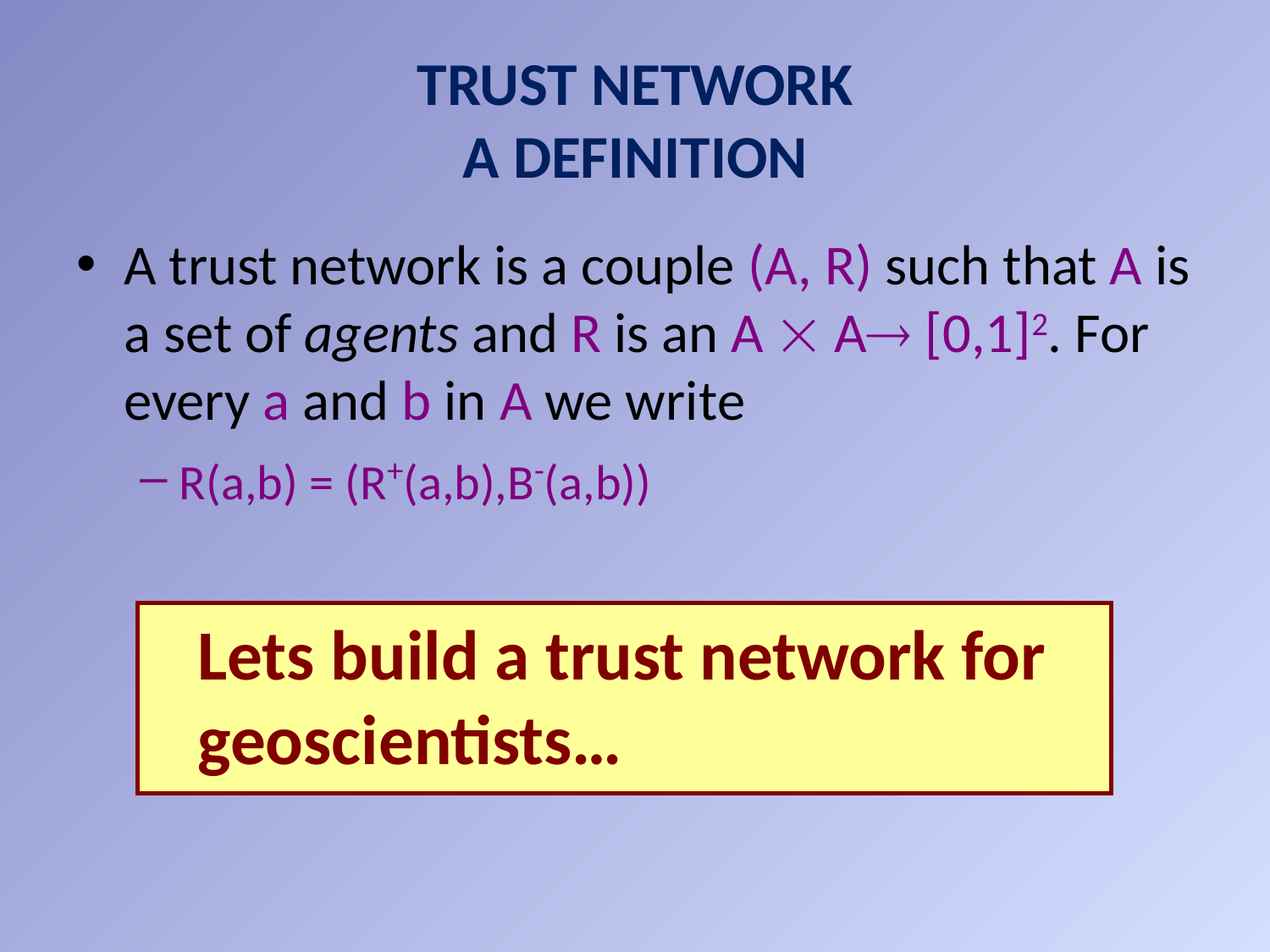

# Trust Network A Definition
A trust network is a couple (A, R) such that A is a set of agents and R is an A × A→ [0,1]2. For every a and b in A we write
R(a,b) = (R+(a,b),B-(a,b))
   Lets build a trust network for geoscientists…